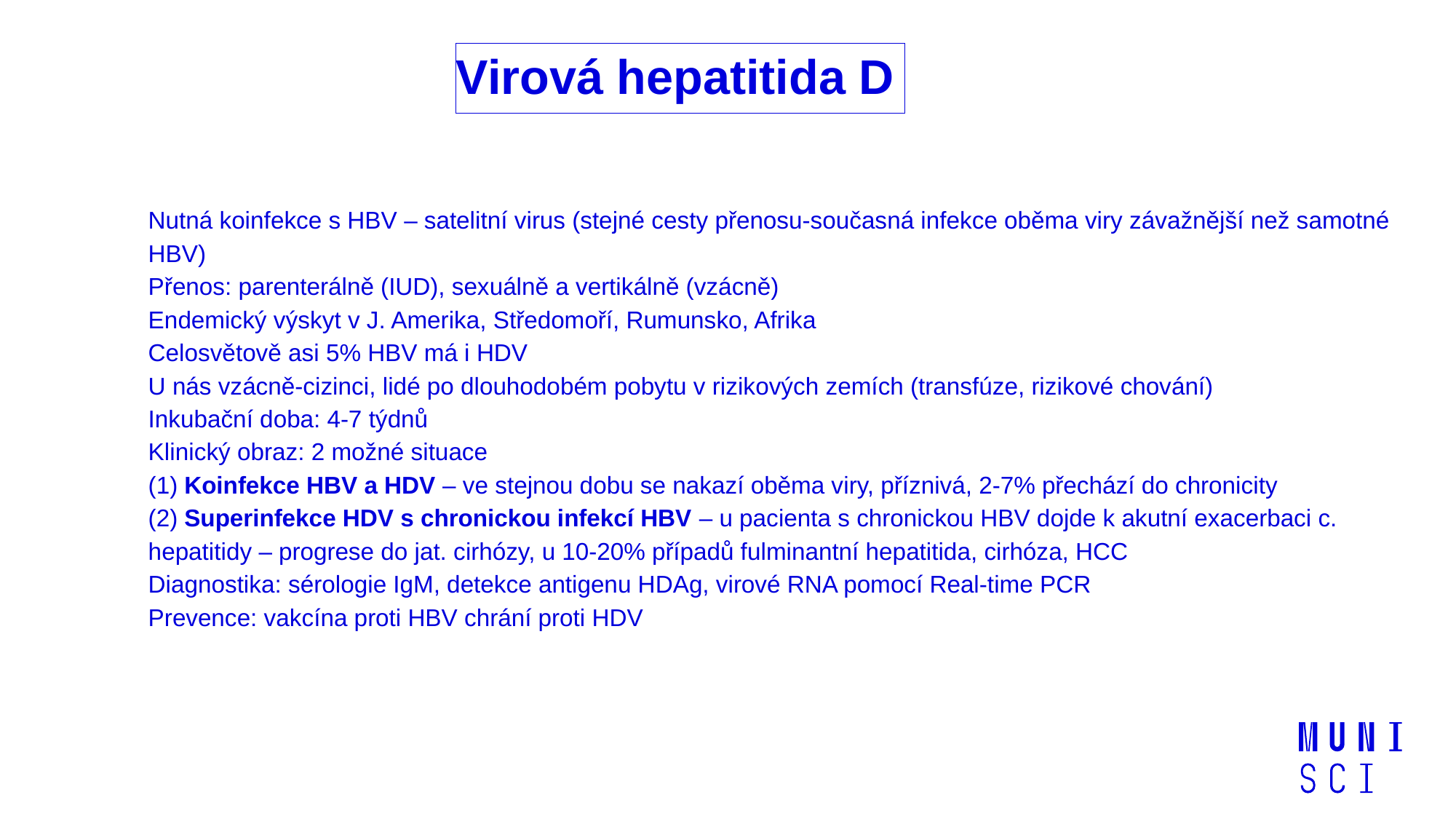

Virová hepatitida D
Nutná koinfekce s HBV – satelitní virus (stejné cesty přenosu-současná infekce oběma viry závažnější než samotné HBV)
Přenos: parenterálně (IUD), sexuálně a vertikálně (vzácně)
Endemický výskyt v J. Amerika, Středomoří, Rumunsko, Afrika
Celosvětově asi 5% HBV má i HDV
U nás vzácně-cizinci, lidé po dlouhodobém pobytu v rizikových zemích (transfúze, rizikové chování)
Inkubační doba: 4-7 týdnů
Klinický obraz: 2 možné situace
 Koinfekce HBV a HDV – ve stejnou dobu se nakazí oběma viry, příznivá, 2-7% přechází do chronicity
 Superinfekce HDV s chronickou infekcí HBV – u pacienta s chronickou HBV dojde k akutní exacerbaci c. hepatitidy – progrese do jat. cirhózy, u 10-20% případů fulminantní hepatitida, cirhóza, HCC
Diagnostika: sérologie IgM, detekce antigenu HDAg, virové RNA pomocí Real-time PCR
Prevence: vakcína proti HBV chrání proti HDV